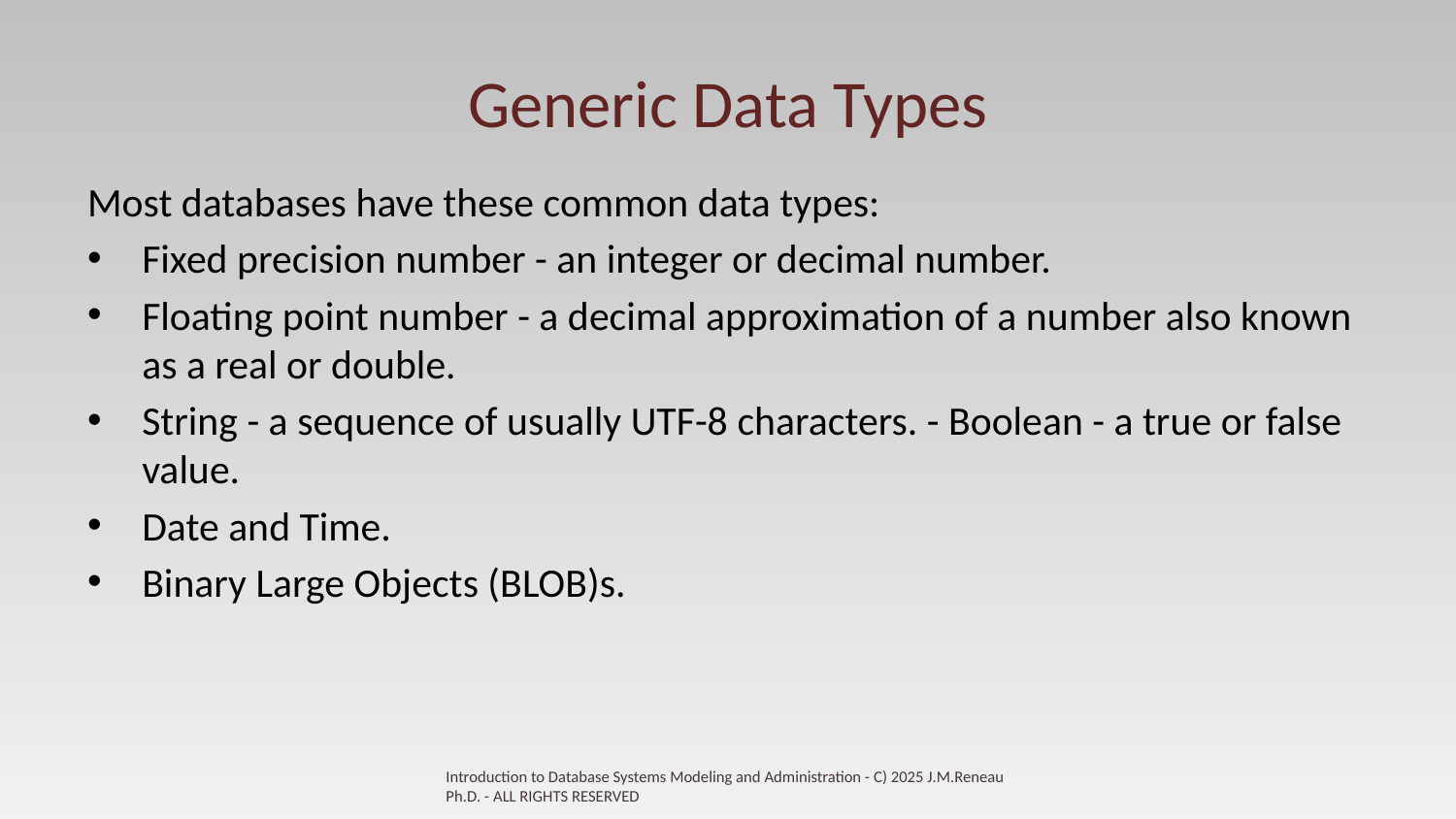

# Generic Data Types
Most databases have these common data types:
Fixed precision number - an integer or decimal number.
Floating point number - a decimal approximation of a number also known as a real or double.
String - a sequence of usually UTF-8 characters. - Boolean - a true or false value.
Date and Time.
Binary Large Objects (BLOB)s.
Introduction to Database Systems Modeling and Administration - C) 2025 J.M.Reneau Ph.D. - ALL RIGHTS RESERVED